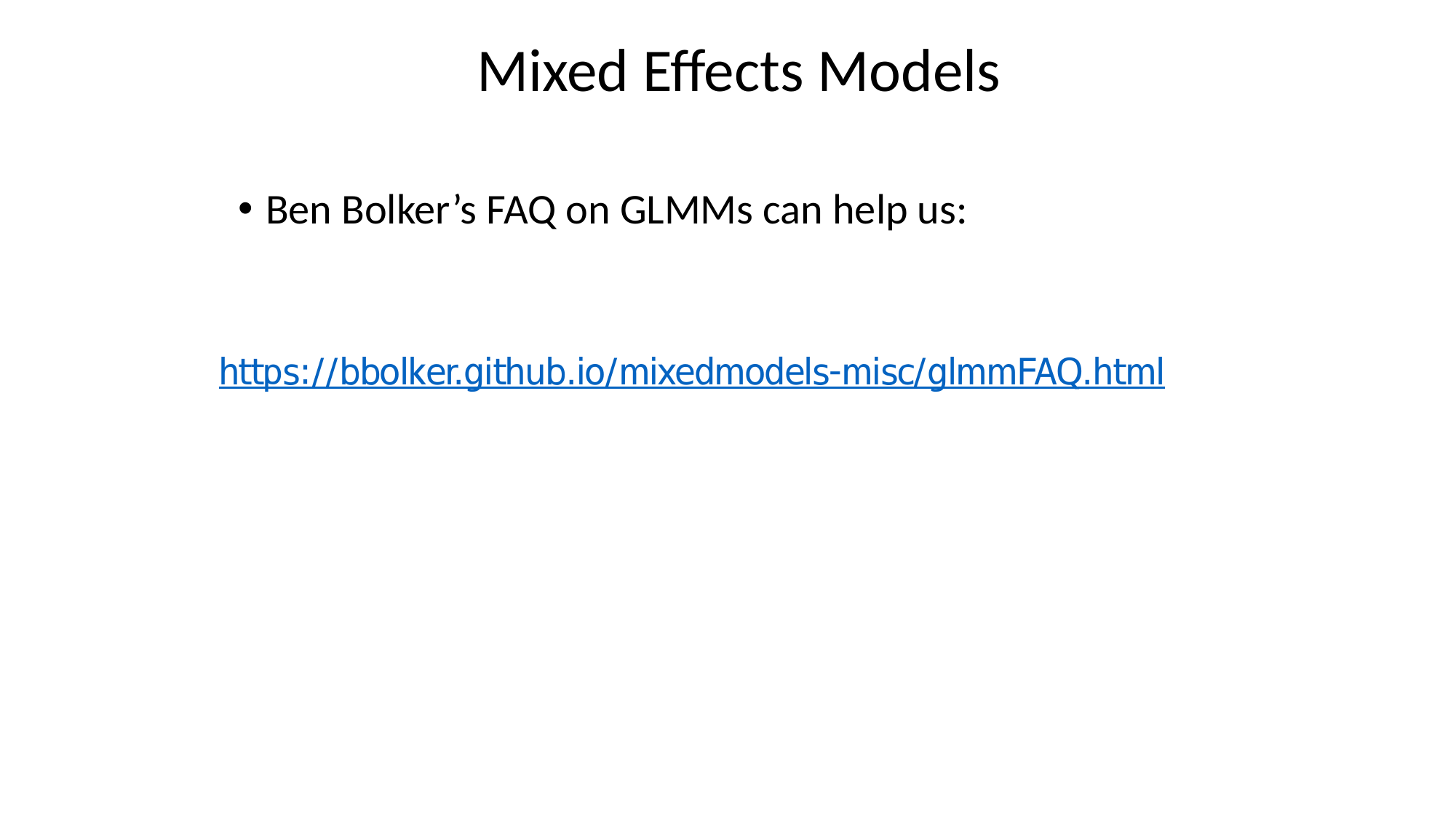

# Mixed Effects Models
Ben Bolker’s FAQ on GLMMs can help us:

https://bbolker.github.io/mixedmodels-misc/glmmFAQ.html